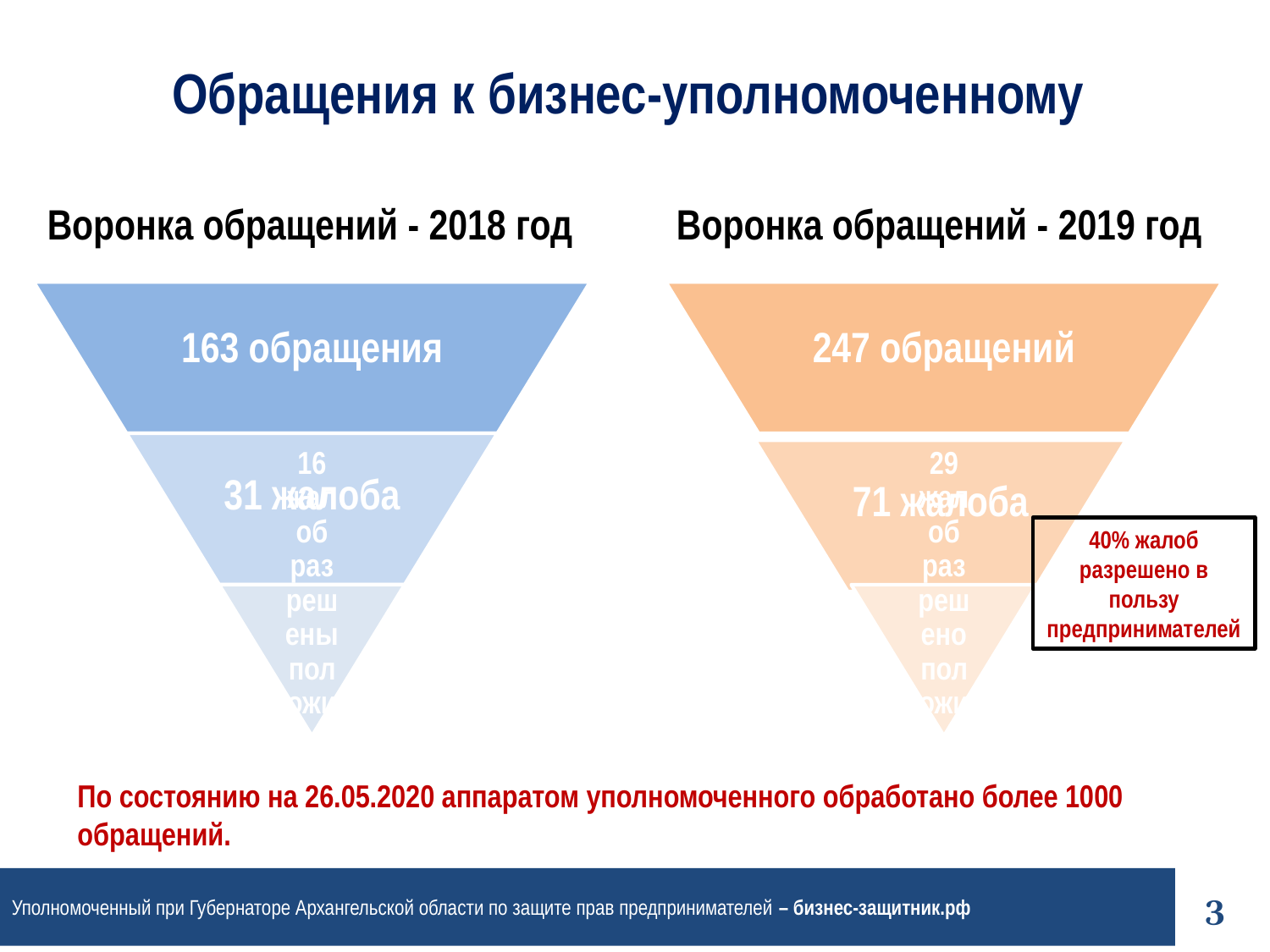

Обращения к бизнес-уполномоченному

Воронка обращений - 2018 год

Воронка обращений - 2019 год
163 обращения
31 жалоба
16 жалоб разрешены положи-тельно
247 обращений
71 жалоба
29 жалоб разрешено положи-тельно
40% жалоб разрешено в пользу предпринимателей
По состоянию на 26.05.2020 аппаратом уполномоченного обработано более 1000 обращений.
Уполномоченный при Губернаторе Архангельской области по защите прав предпринимателей – бизнес-защитник.рф
3